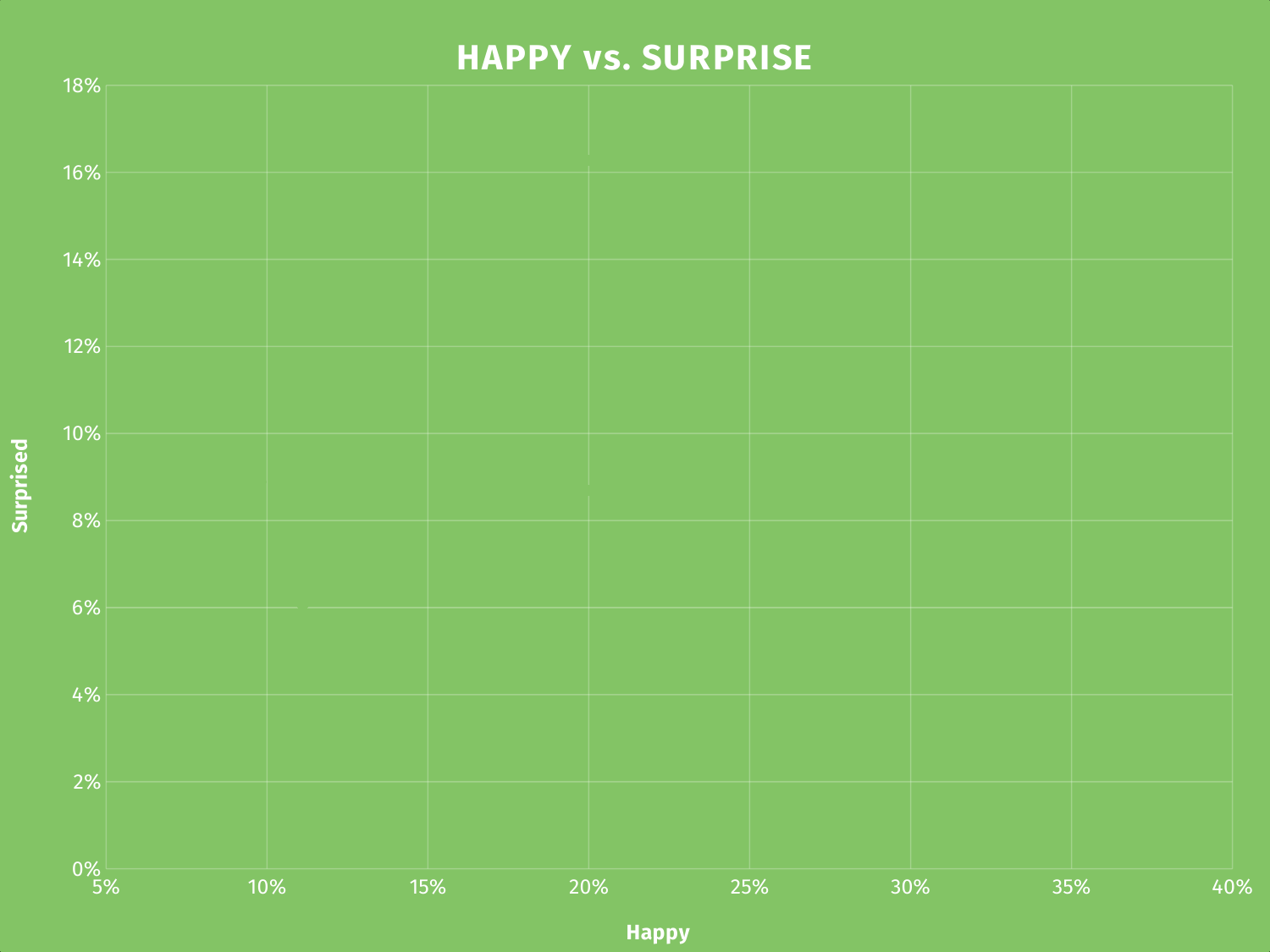

### Chart: HAPPY vs. SURPRISE

| Category |  |
|---|---|